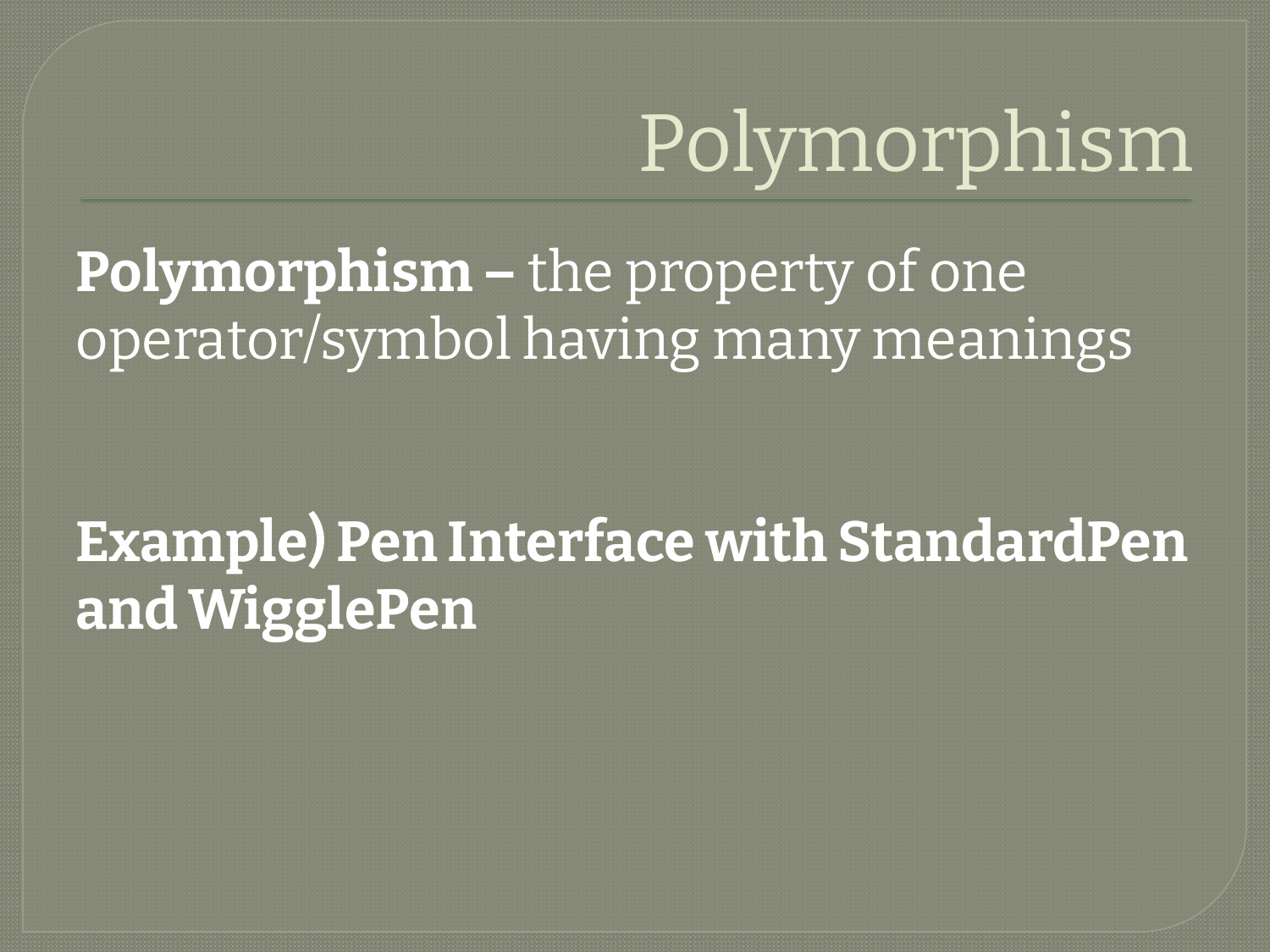

# Polymorphism
Polymorphism – the property of one operator/symbol having many meanings

Example) Pen Interface with StandardPen and WigglePen